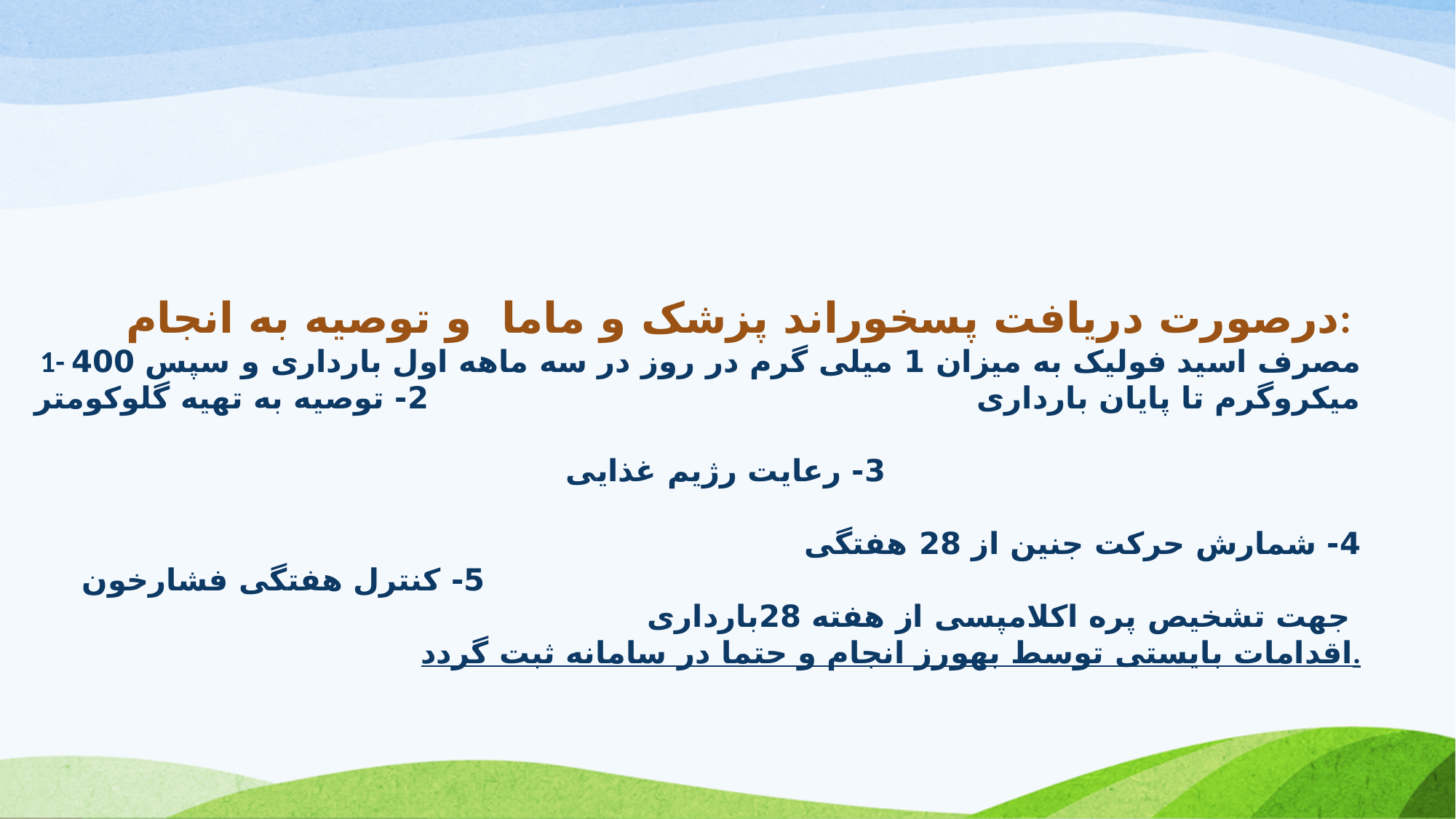

درصورت دریافت پسخوراند پزشک و ماما  و توصیه به انجام:
1- مصرف اسید فولیک به میزان 1 میلی گرم در روز در سه ماهه اول بارداری و سپس 400 میکروگرم تا پایان بارداری                                                    2- توصیه به تهیه گلوکومتر                                                                                                                                                                                3- رعایت رژیم غذایی                                                                                                                                                                                   4- شمارش حرکت جنین از 28 هفتگی                                                                                                                                                               5- کنترل هفتگی فشارخون جهت تشخیص پره اکلامپسی از هفته 28بارداری
اقدامات بایستی توسط بهورز انجام و حتما در سامانه ثبت گردد.